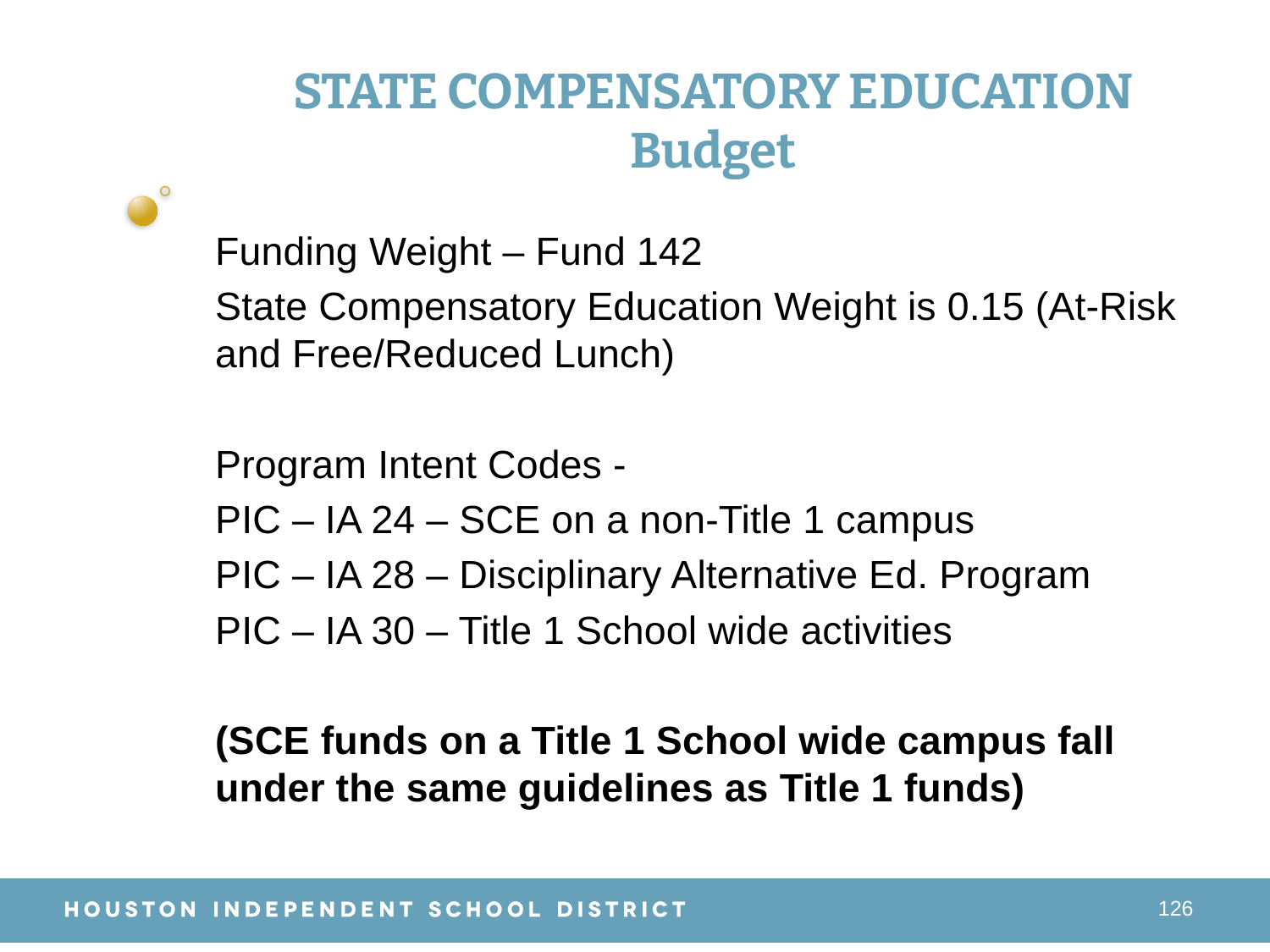

# STATE COMPENSATORY EDUCATION Budget
Funding Weight – Fund 142
State Compensatory Education Weight is 0.15 (At-Risk and Free/Reduced Lunch)

Program Intent Codes -
PIC – IA 24 – SCE on a non-Title 1 campus
PIC – IA 28 – Disciplinary Alternative Ed. Program
PIC – IA 30 – Title 1 School wide activities

(SCE funds on a Title 1 School wide campus fall under the same guidelines as Title 1 funds)
126